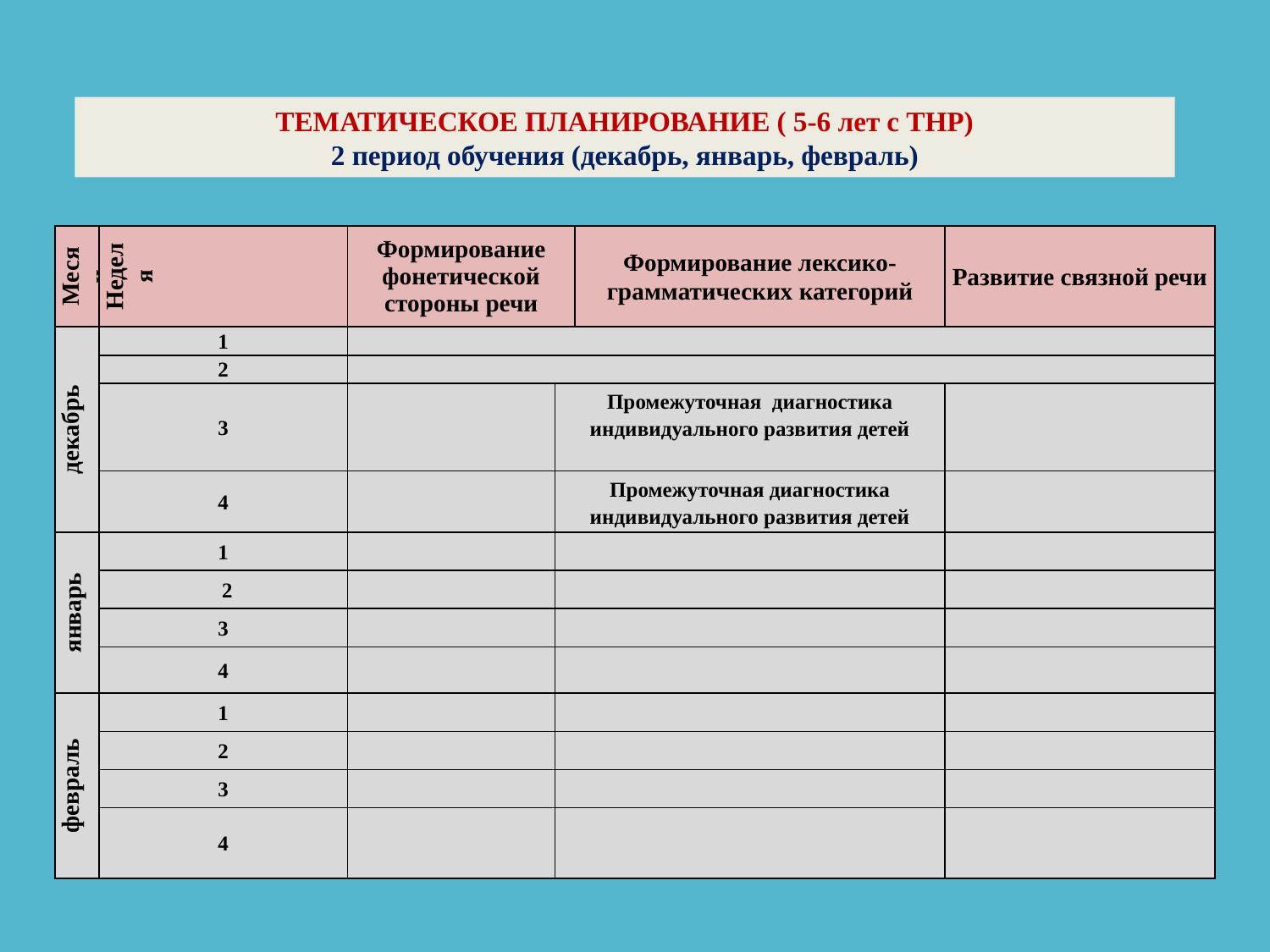

ТЕМАТИЧЕСКОЕ ПЛАНИРОВАНИЕ ( 5-6 лет с ТНР)
2 период обучения (декабрь, январь, февраль)
| Месяц | Неделя | Формирование фонетической стороны речи |  | Формирование лексико-грамматических категорий | Развитие связной речи |
| --- | --- | --- | --- | --- | --- |
| декабрь | 1 |  |  |  |  |
|  | 2 |  |  |  |  |
|  | 3 |  | Промежуточная диагностика индивидуального развития детей |  |  |
|  | 4 |  | Промежуточная диагностика индивидуального развития детей |  |  |
| январь | 1 |  |  |  |  |
|  | 2 |  |  |  |  |
|  | 3 |  |  |  |  |
|  | 4 |  |  |  |  |
| февраль | 1 |  |  |  |  |
|  | 2 |  |  |  |  |
|  | 3 |  |  |  |  |
|  | 4 |  |  |  |  |